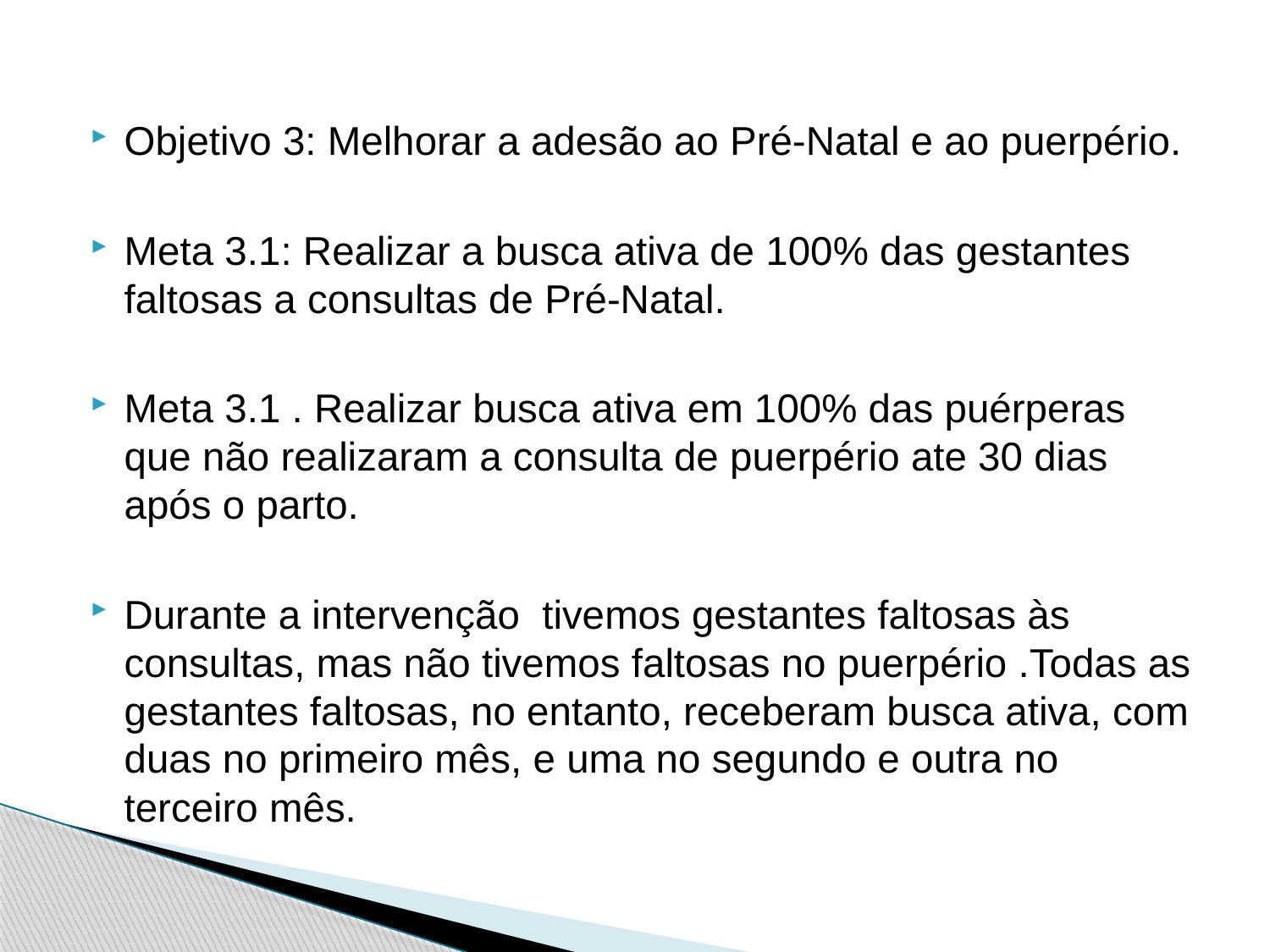

Objetivo 3: Melhorar a adesão ao Pré-Natal e ao puerpério.

Meta 3.1: Realizar a busca ativa de 100% das gestantes faltosas a consultas de Pré-Natal.

Meta 3.1 . Realizar busca ativa em 100% das puérperas que não realizaram a consulta de puerpério ate 30 dias após o parto.

Durante a intervenção  tivemos gestantes faltosas às consultas, mas não tivemos faltosas no puerpério .Todas as gestantes faltosas, no entanto, receberam busca ativa, com duas no primeiro mês, e uma no segundo e outra no terceiro mês.